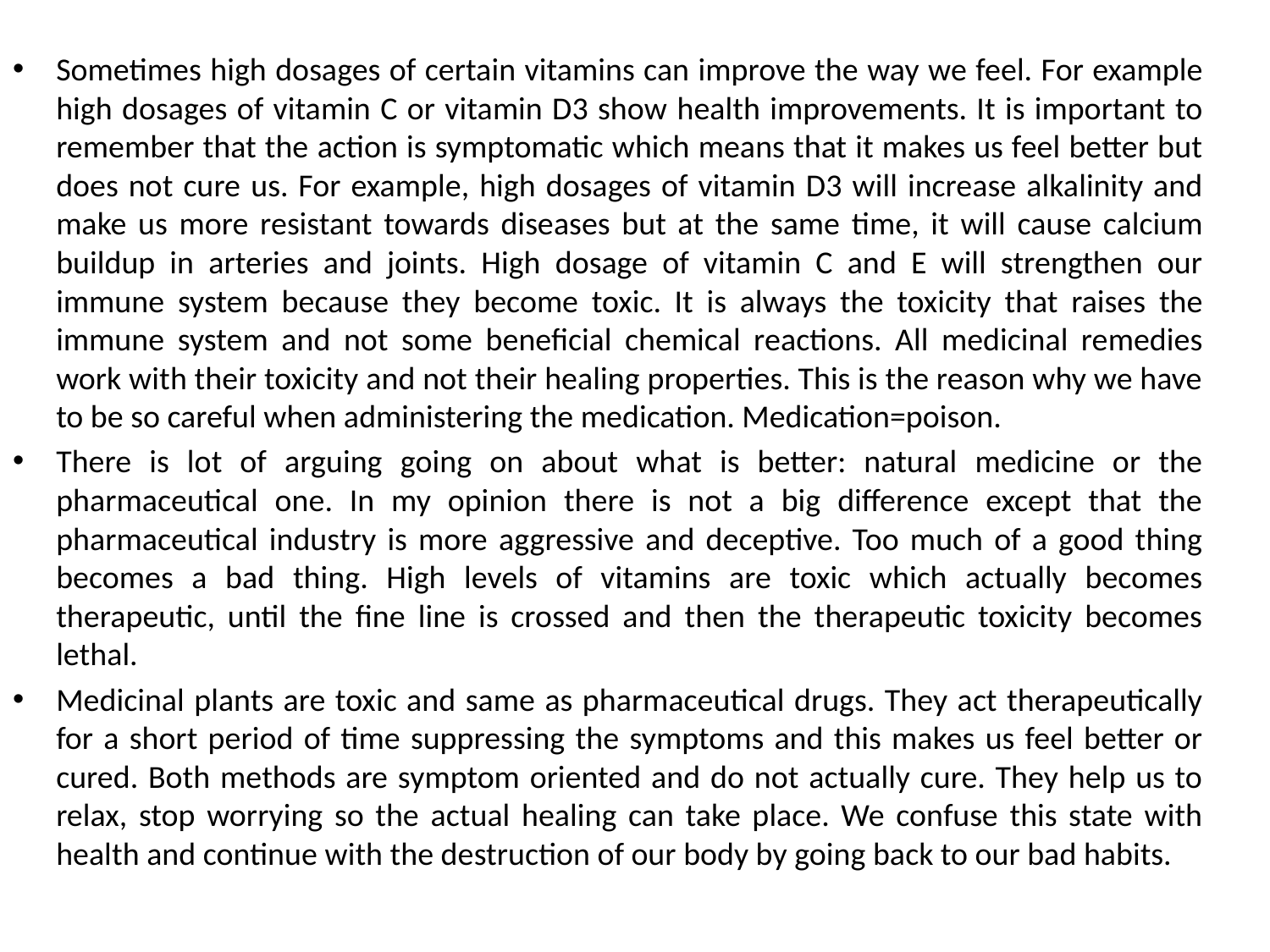

Sometimes high dosages of certain vitamins can improve the way we feel. For example high dosages of vitamin C or vitamin D3 show health improvements. It is important to remember that the action is symptomatic which means that it makes us feel better but does not cure us. For example, high dosages of vitamin D3 will increase alkalinity and make us more resistant towards diseases but at the same time, it will cause calcium buildup in arteries and joints. High dosage of vitamin C and E will strengthen our immune system because they become toxic. It is always the toxicity that raises the immune system and not some beneficial chemical reactions. All medicinal remedies work with their toxicity and not their healing properties. This is the reason why we have to be so careful when administering the medication. Medication=poison.
There is lot of arguing going on about what is better: natural medicine or the pharmaceutical one. In my opinion there is not a big difference except that the pharmaceutical industry is more aggressive and deceptive. Too much of a good thing becomes a bad thing. High levels of vitamins are toxic which actually becomes therapeutic, until the fine line is crossed and then the therapeutic toxicity becomes lethal.
Medicinal plants are toxic and same as pharmaceutical drugs. They act therapeutically for a short period of time suppressing the symptoms and this makes us feel better or cured. Both methods are symptom oriented and do not actually cure. They help us to relax, stop worrying so the actual healing can take place. We confuse this state with health and continue with the destruction of our body by going back to our bad habits.